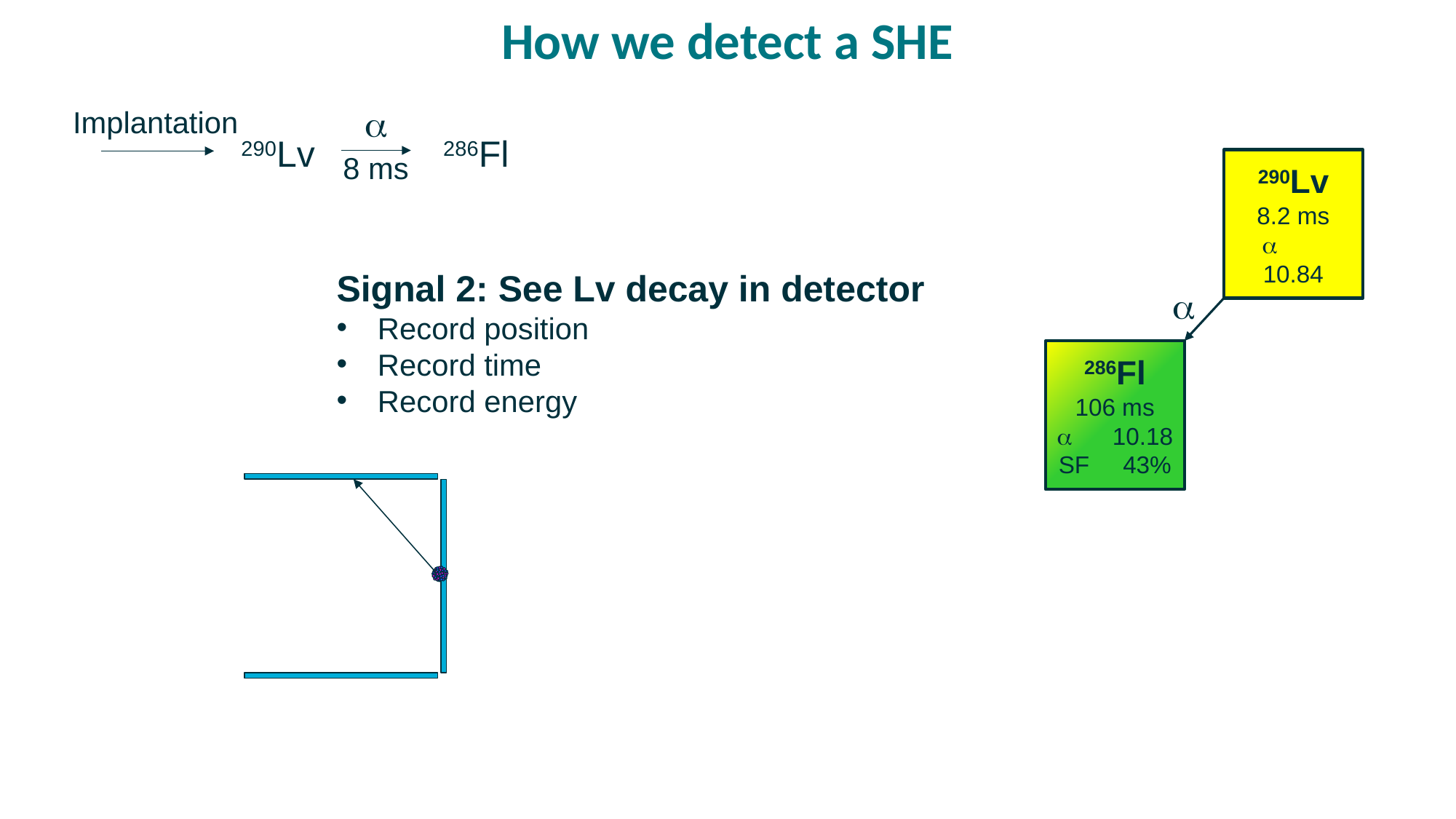

# How we detect a SHE
α
Implantation
290Lv
286Fl
8 ms
290Lv
8.2 ms
α        10.84
Signal 2: See Lv decay in detector
Record position
Record time
Record energy
α
286Fl
106 ms
α      10.18
SF     43%